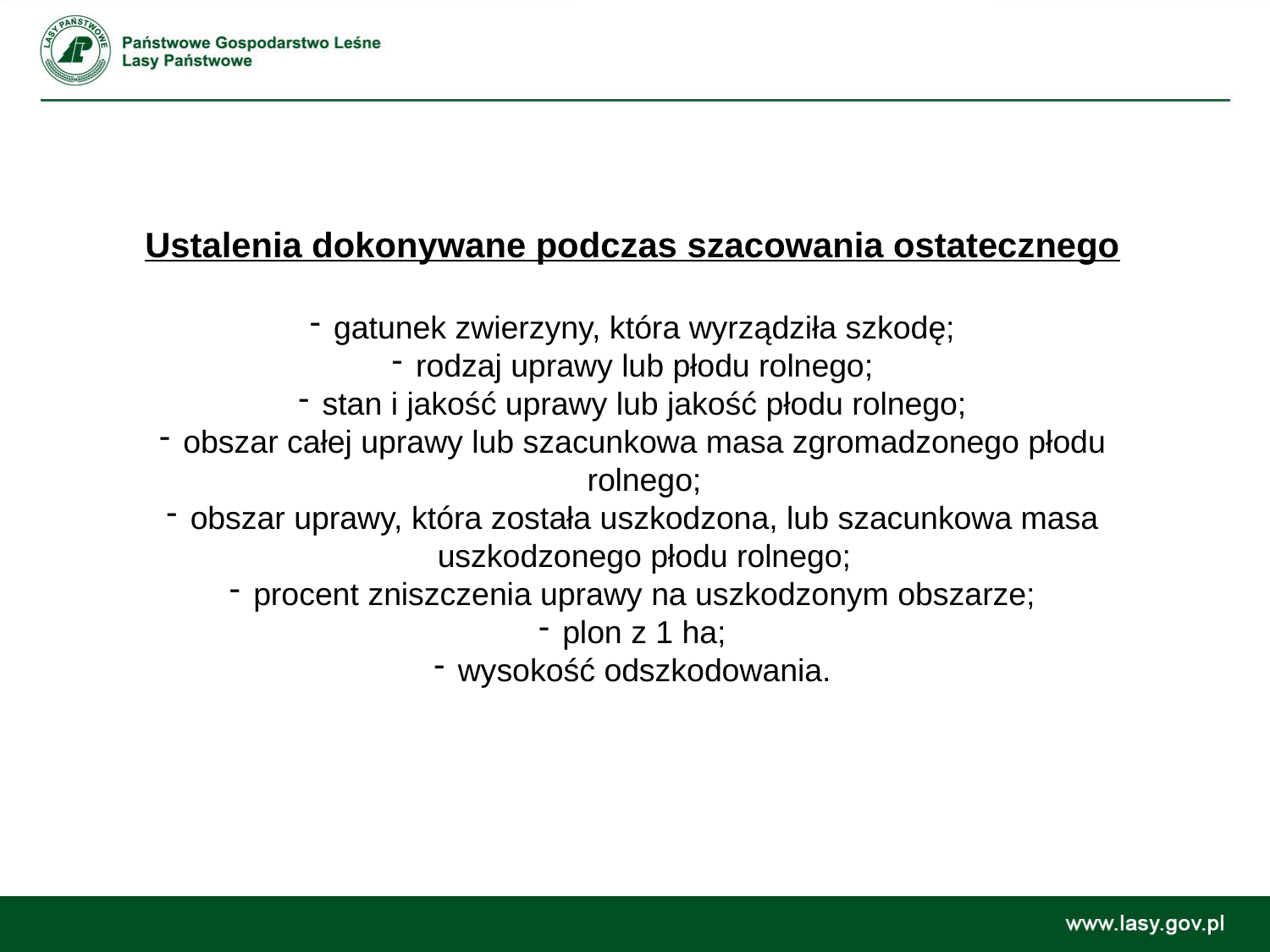

Ustalenia dokonywane podczas szacowania ostatecznego

gatunek zwierzyny, która wyrządziła szkodę;
rodzaj uprawy lub płodu rolnego;
stan i jakość uprawy lub jakość płodu rolnego;
obszar całej uprawy lub szacunkowa masa zgromadzonego płodu rolnego;
obszar uprawy, która została uszkodzona, lub szacunkowa masa uszkodzonego płodu rolnego;
procent zniszczenia uprawy na uszkodzonym obszarze;
plon z 1 ha;
wysokość odszkodowania.